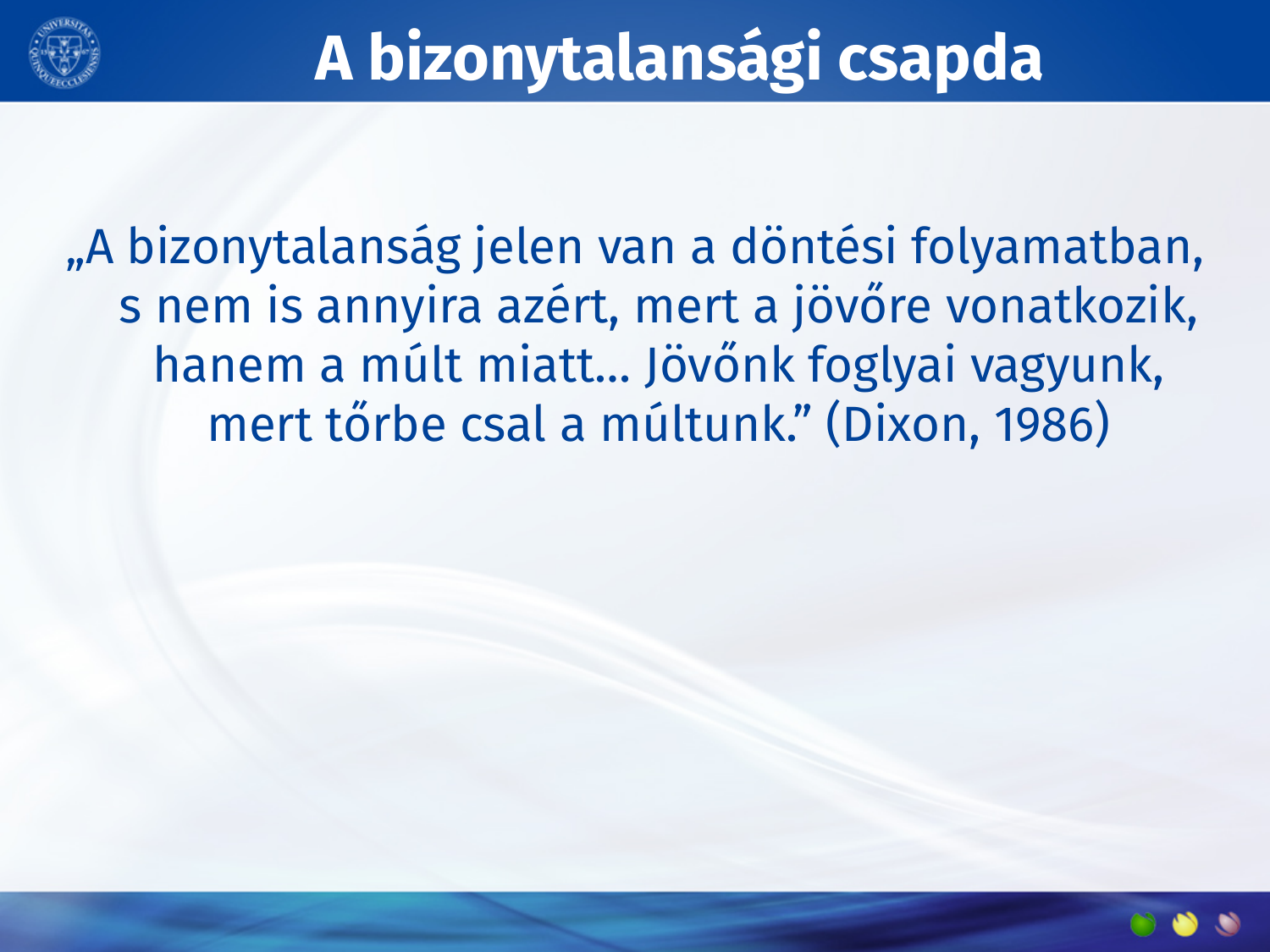

# A bizonytalansági csapda

„A bizonytalanság jelen van a döntési folyamatban, s nem is annyira azért, mert a jövőre vonatkozik, hanem a múlt miatt… Jövőnk foglyai vagyunk, mert tőrbe csal a múltunk.” (Dixon, 1986)